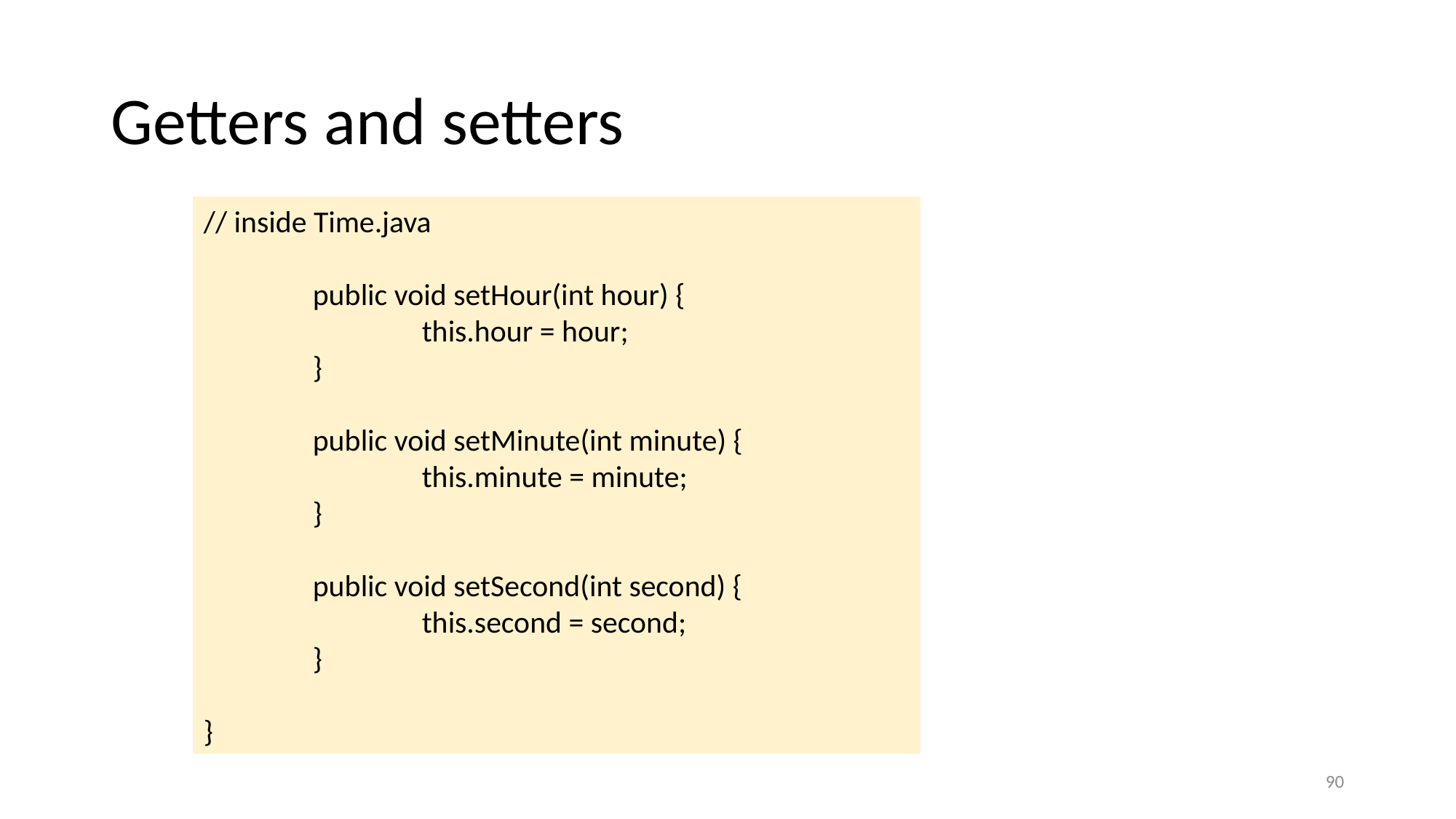

# Getters and setters
// inside Time.java

	public void setHour(int hour) {
		this.hour = hour;
	}

	public void setMinute(int minute) {
		this.minute = minute;
	}

	public void setSecond(int second) {
		this.second = second;
	}

}
90